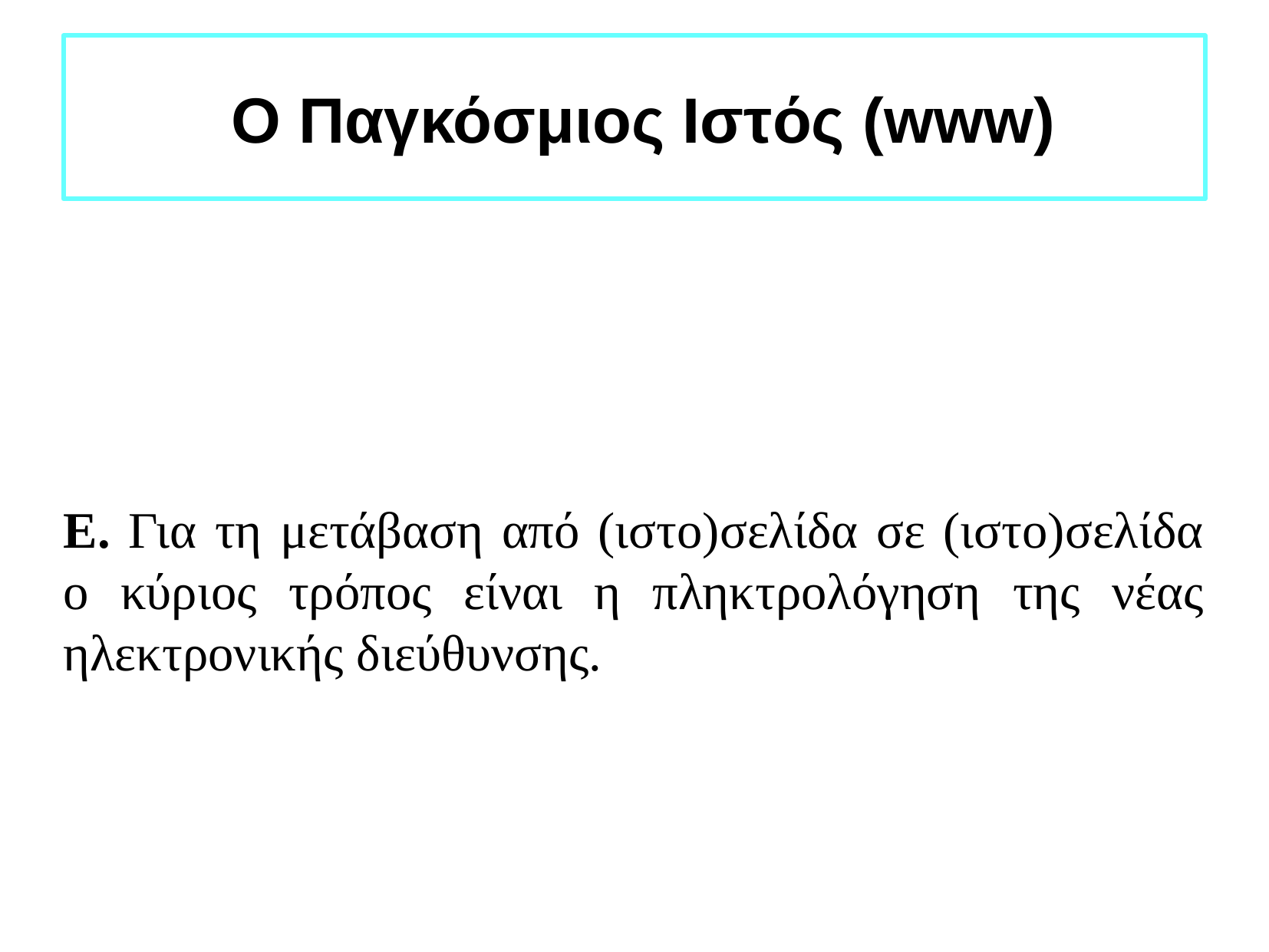

Ο Παγκόσμιος Ιστός (www)

Ε. Για τη μετάβαση από (ιστο)σελίδα σε (ιστο)σελίδα ο κύριος τρόπος είναι η πληκτρολόγηση της νέας ηλεκτρονικής διεύθυνσης.